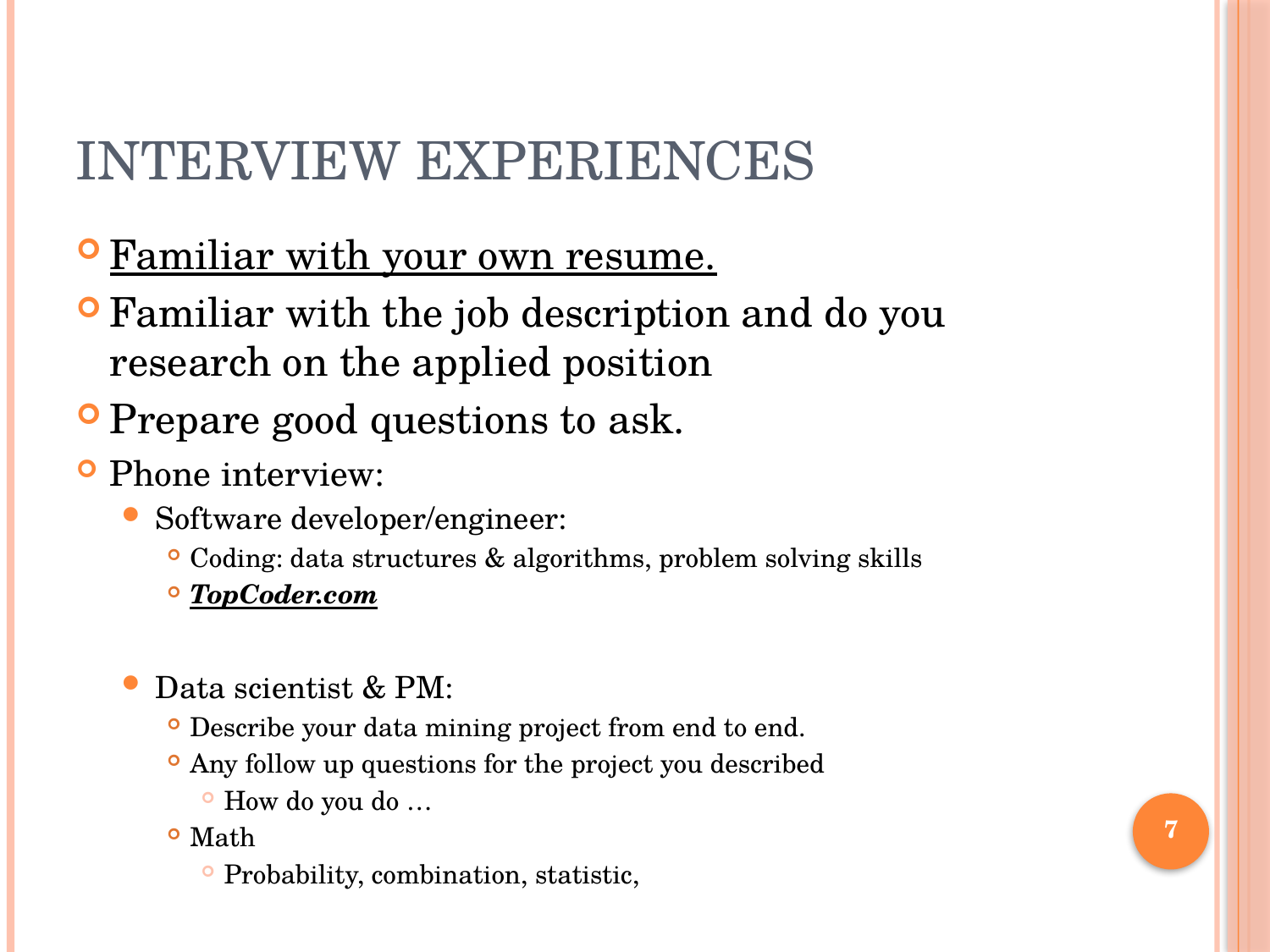

# Interview Experiences
Familiar with your own resume.
Familiar with the job description and do you research on the applied position
Prepare good questions to ask.
Phone interview:
Software developer/engineer:
Coding: data structures & algorithms, problem solving skills
TopCoder.com

Data scientist & PM:
Describe your data mining project from end to end.
Any follow up questions for the project you described
How do you do …
Math
Probability, combination, statistic,

7